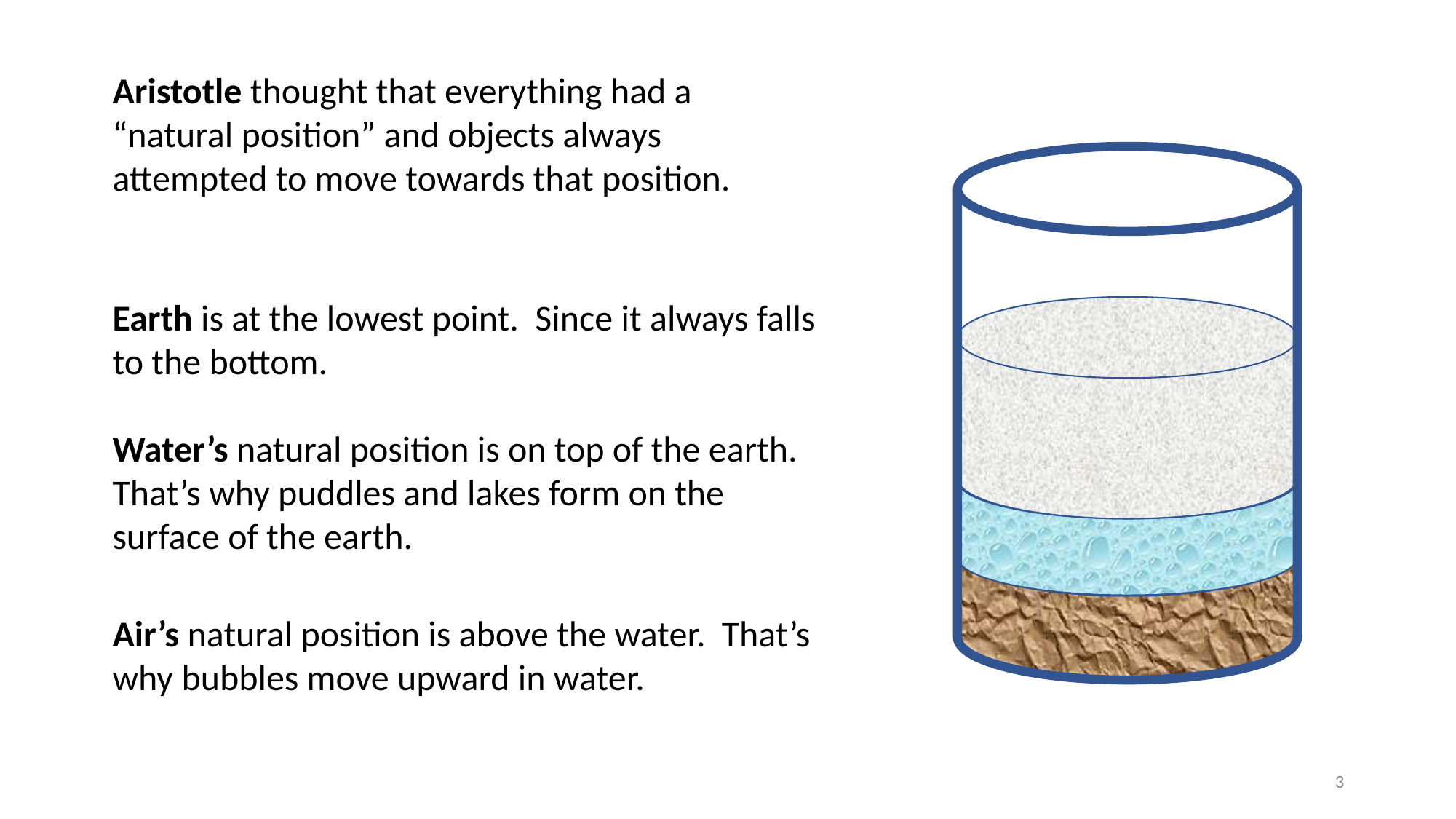

Aristotle thought that everything had a “natural position” and objects always attempted to move towards that position.

Earth is at the lowest point.  Since it always falls to the bottom.

Water’s natural position is on top of the earth.  That’s why puddles and lakes form on the surface of the earth.

Air’s natural position is above the water.  That’s why bubbles move upward in water.
3